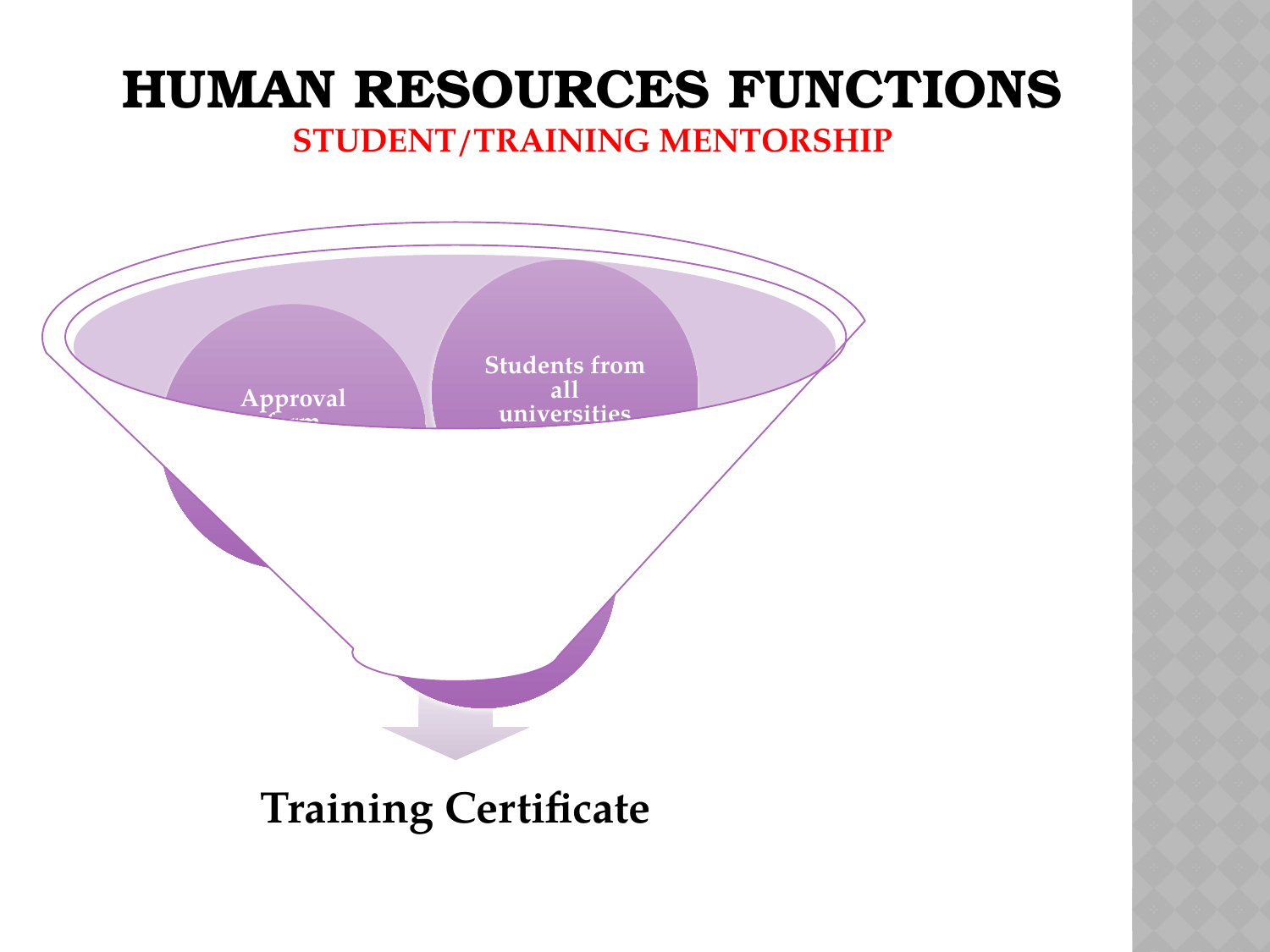

# Human Resources Functions Student/Training Mentorship
Students from all universities
Approval form university & Head
Training Application
Training Certificate